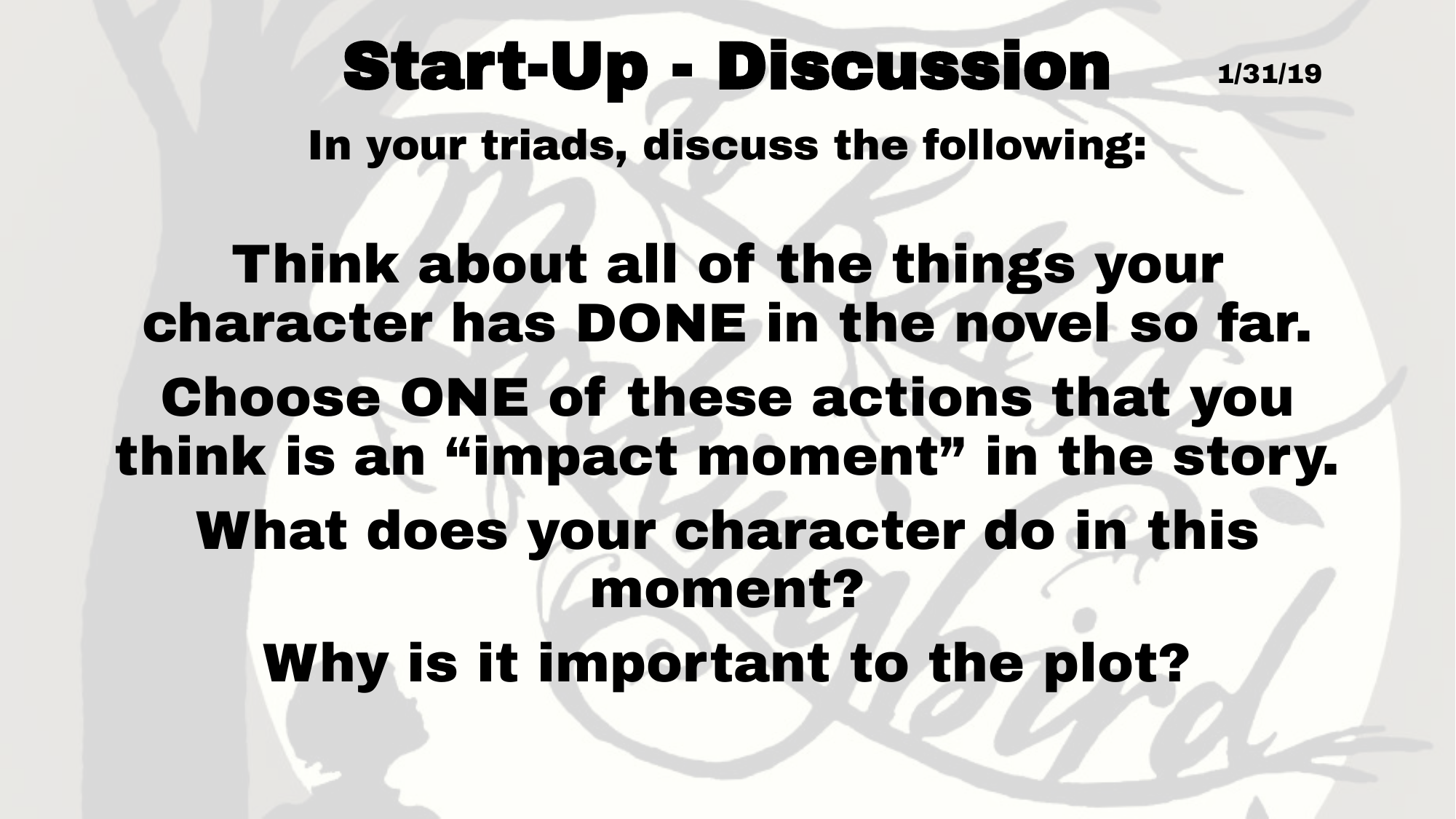

# Start-Up - Discussion
1/31/19
In your triads, discuss the following:

Think about all of the things your character has DONE in the novel so far.
Choose ONE of these actions that you think is an “impact moment” in the story.
What does your character do in this moment?
Why is it important to the plot?